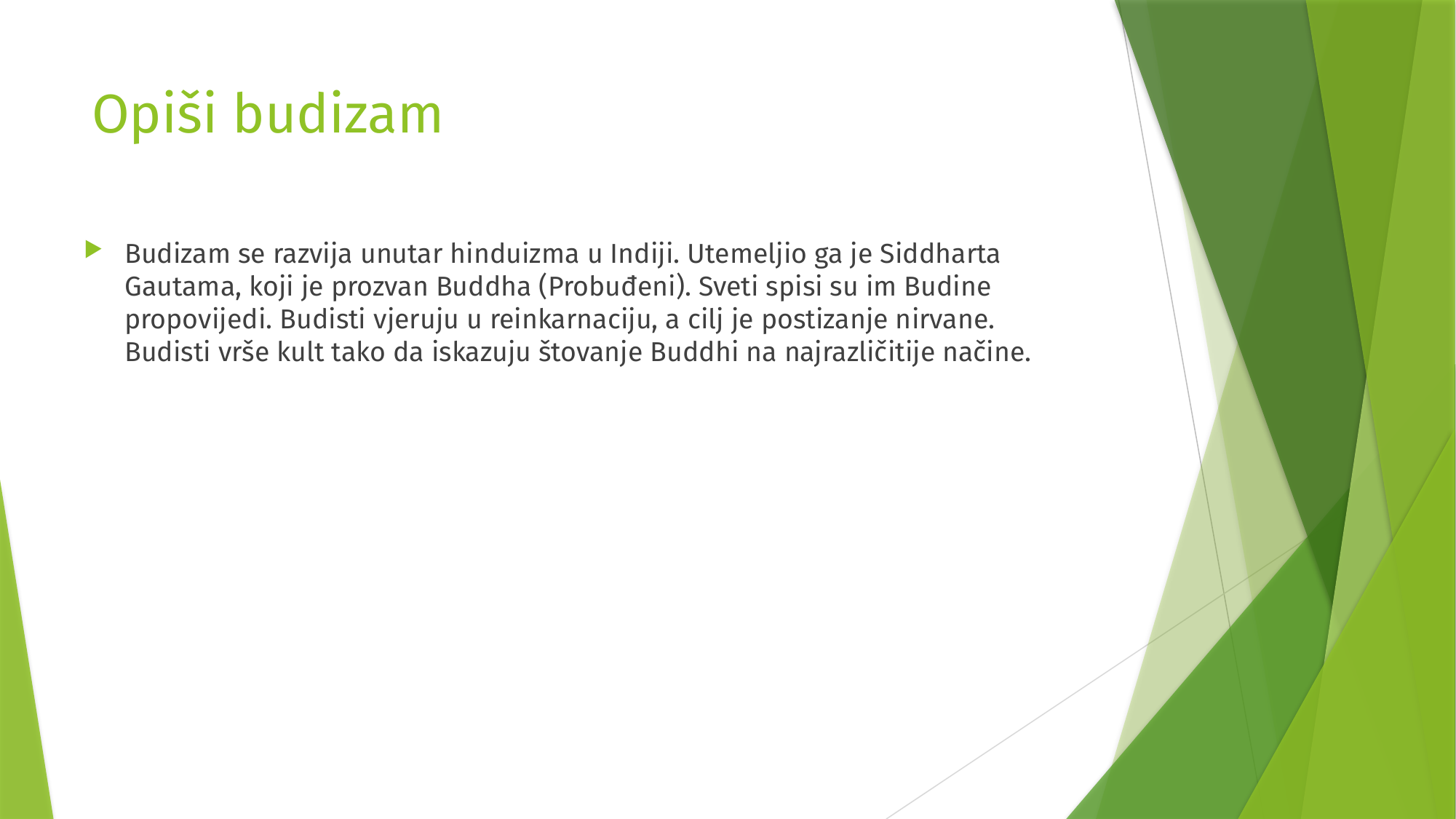

# Opiši budizam
Budizam se razvija unutar hinduizma u Indiji. Utemeljio ga je Siddharta Gautama, koji je prozvan Buddha (Probuđeni). Sveti spisi su im Budine propovijedi. Budisti vjeruju u reinkarnaciju, a cilj je postizanje nirvane. Budisti vrše kult tako da iskazuju štovanje Buddhi na najrazličitije načine.